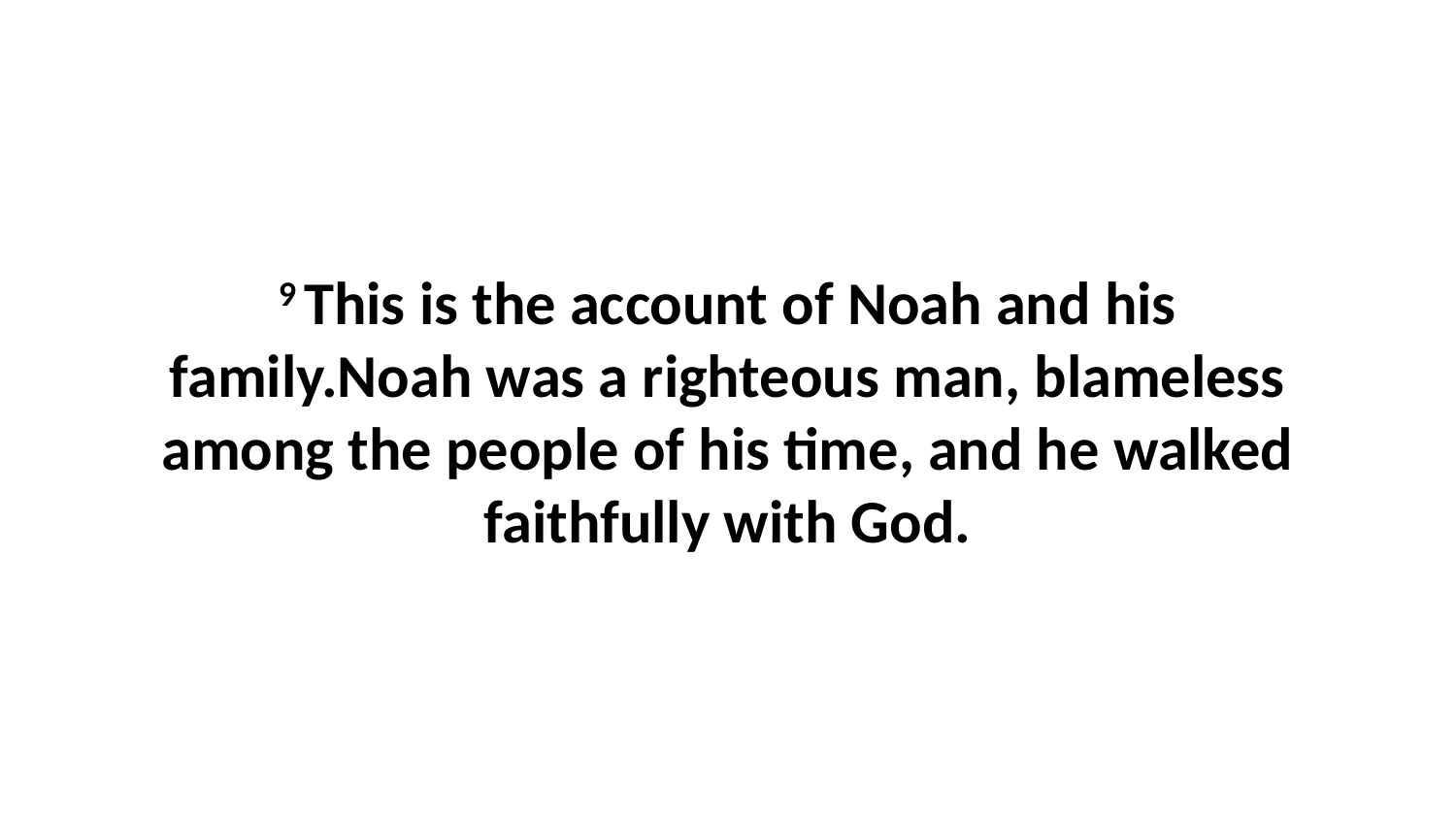

9 This is the account of Noah and his family.Noah was a righteous man, blameless among the people of his time, and he walked faithfully with God.